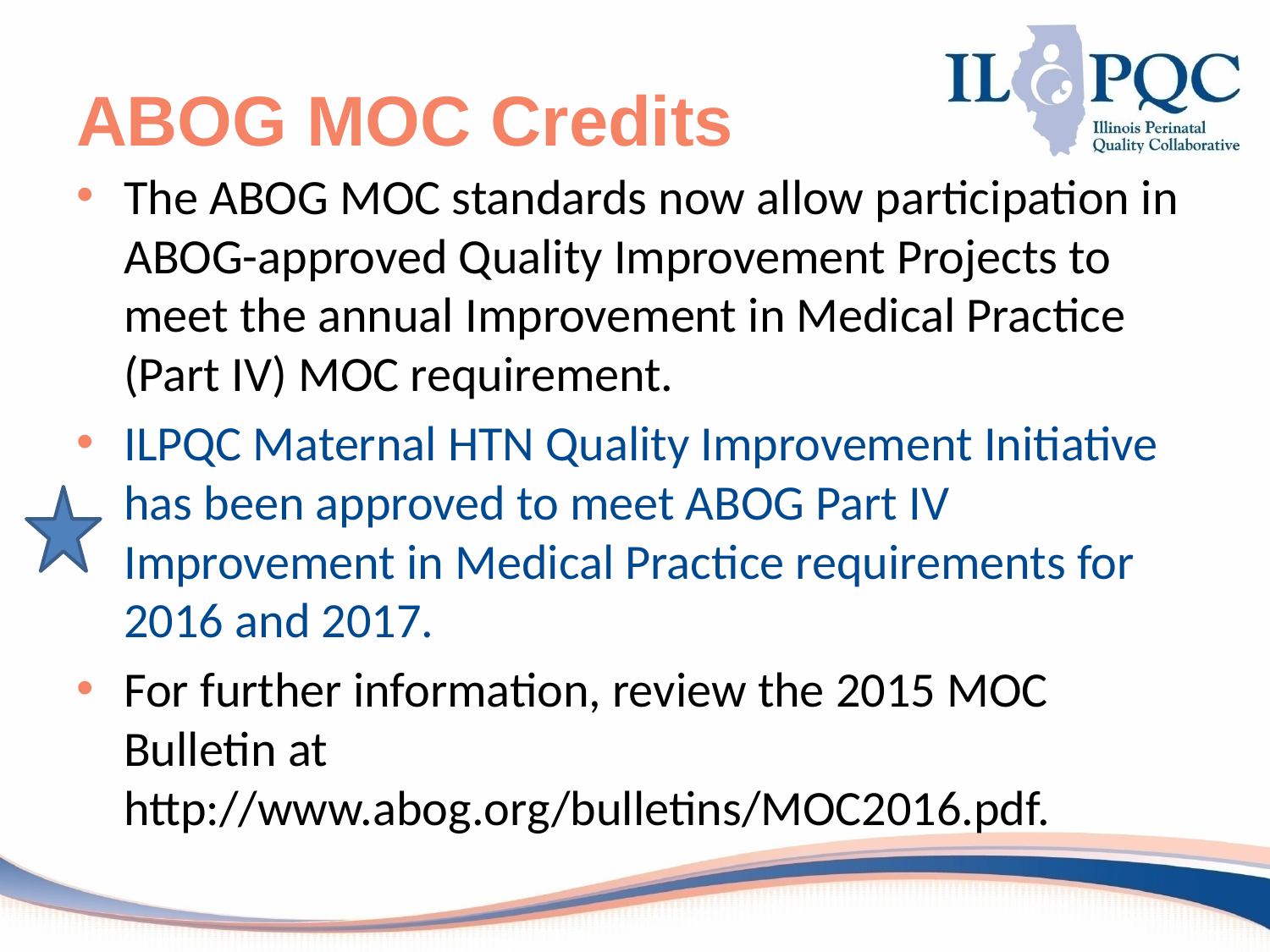

# ABOG MOC Credits
The ABOG MOC standards now allow participation in ABOG-approved Quality Improvement Projects to meet the annual Improvement in Medical Practice (Part IV) MOC requirement.
ILPQC Maternal HTN Quality Improvement Initiative has been approved to meet ABOG Part IV Improvement in Medical Practice requirements for 2016 and 2017.
For further information, review the 2015 MOC Bulletin at http://www.abog.org/bulletins/MOC2016.pdf.